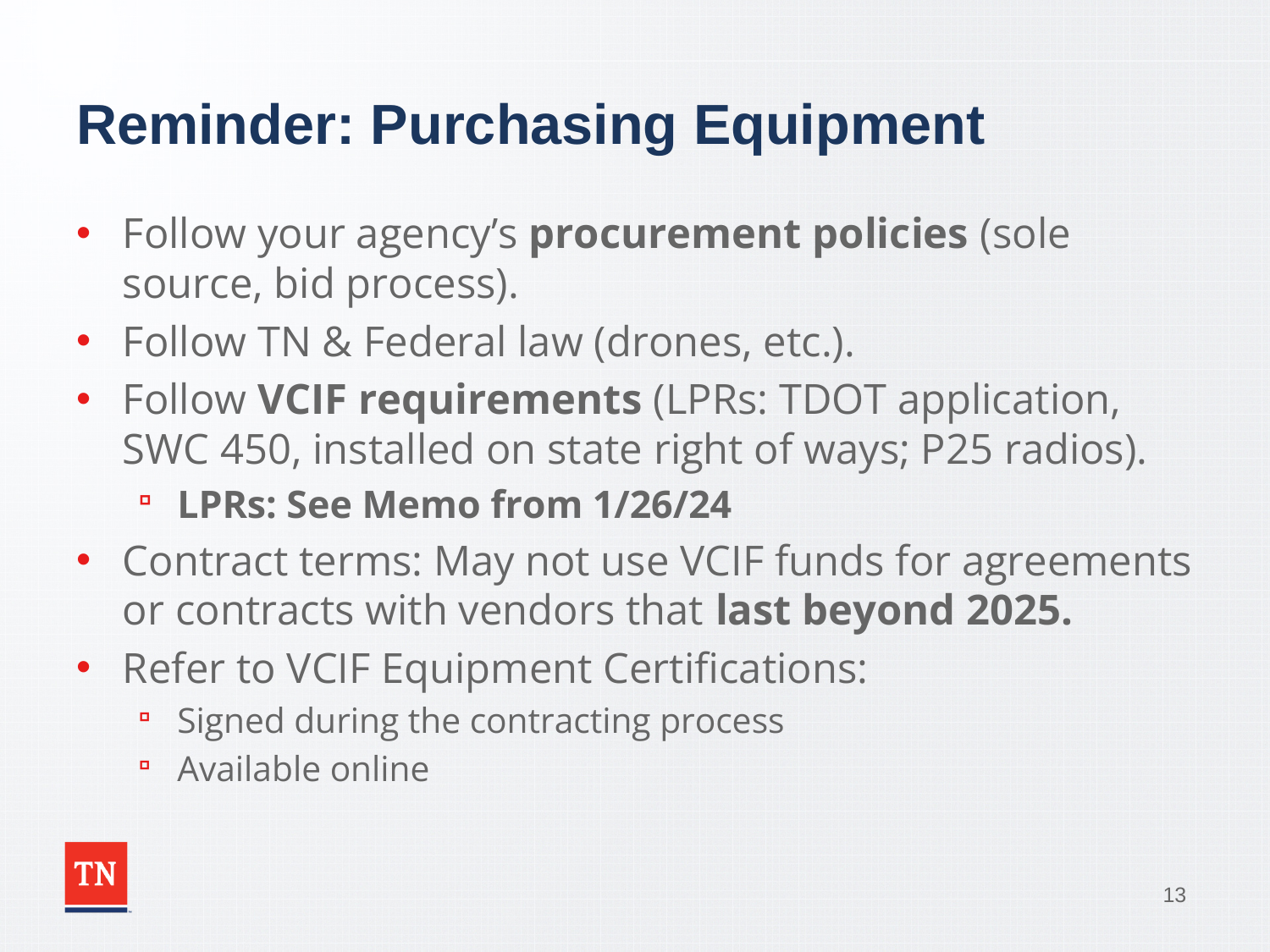

# Reminder: Purchasing Equipment
Follow your agency’s procurement policies (sole source, bid process).
Follow TN & Federal law (drones, etc.).
Follow VCIF requirements (LPRs: TDOT application, SWC 450, installed on state right of ways; P25 radios).
LPRs: See Memo from 1/26/24
Contract terms: May not use VCIF funds for agreements or contracts with vendors that last beyond 2025.
Refer to VCIF Equipment Certifications:
Signed during the contracting process
Available online